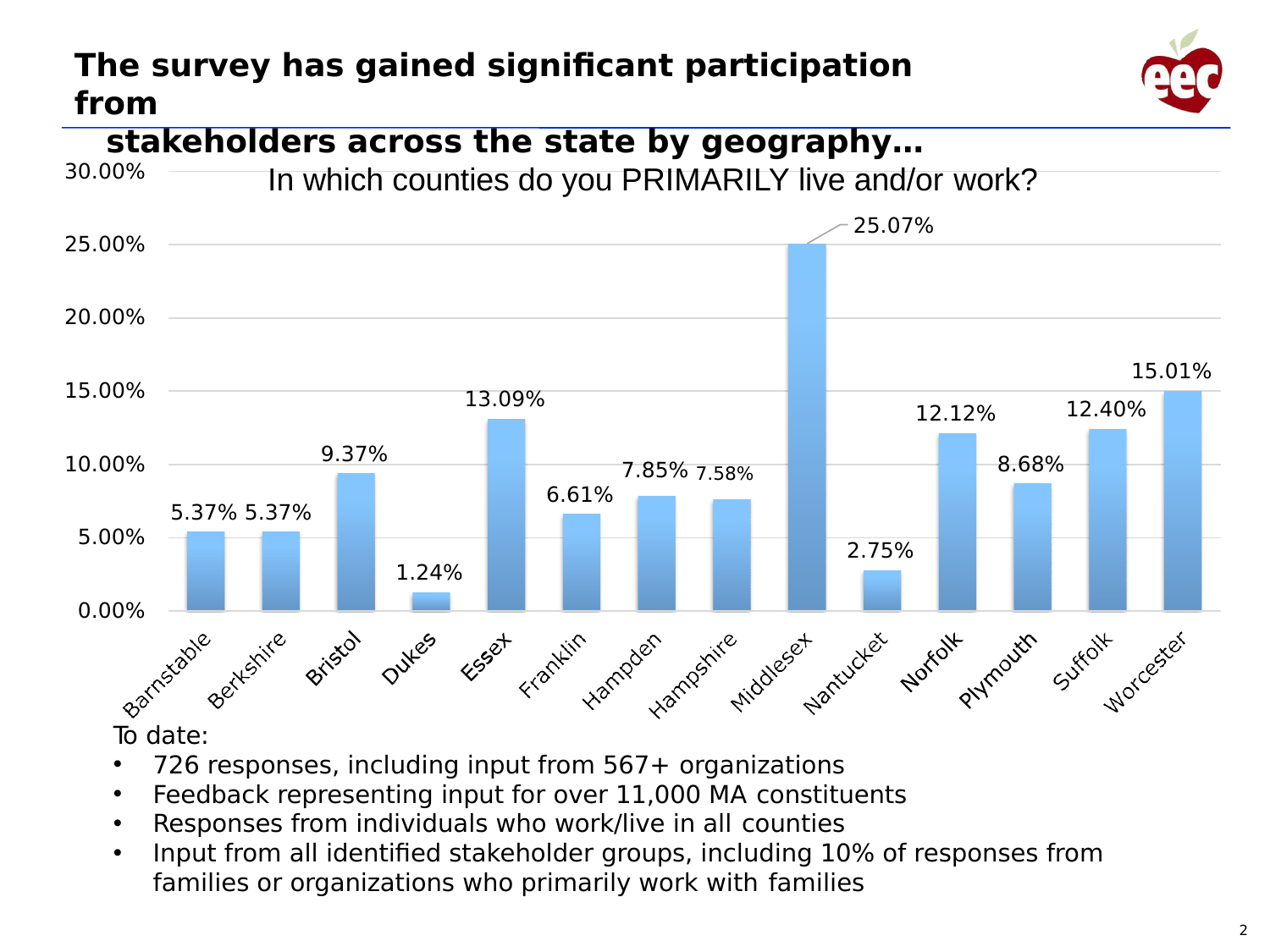

# The survey has gained significant participation from
stakeholders across the state by geography…
30.00%
In which counties do you PRIMARILY live and/or work?

25.07%

25.00%

20.00%

15.01%
15.00%
13.09%

12.40%
12.12%

9.37%
8.68%
10.00%
7.85% 7.58%
6.61%

5.37% 5.37%

5.00%

2.75%

1.24%

0.00%

To date:
726 responses, including input from 567+ organizations
Feedback representing input for over 11,000 MA constituents
Responses from individuals who work/live in all counties
Input from all identified stakeholder groups, including 10% of responses from  families or organizations who primarily work with families
2